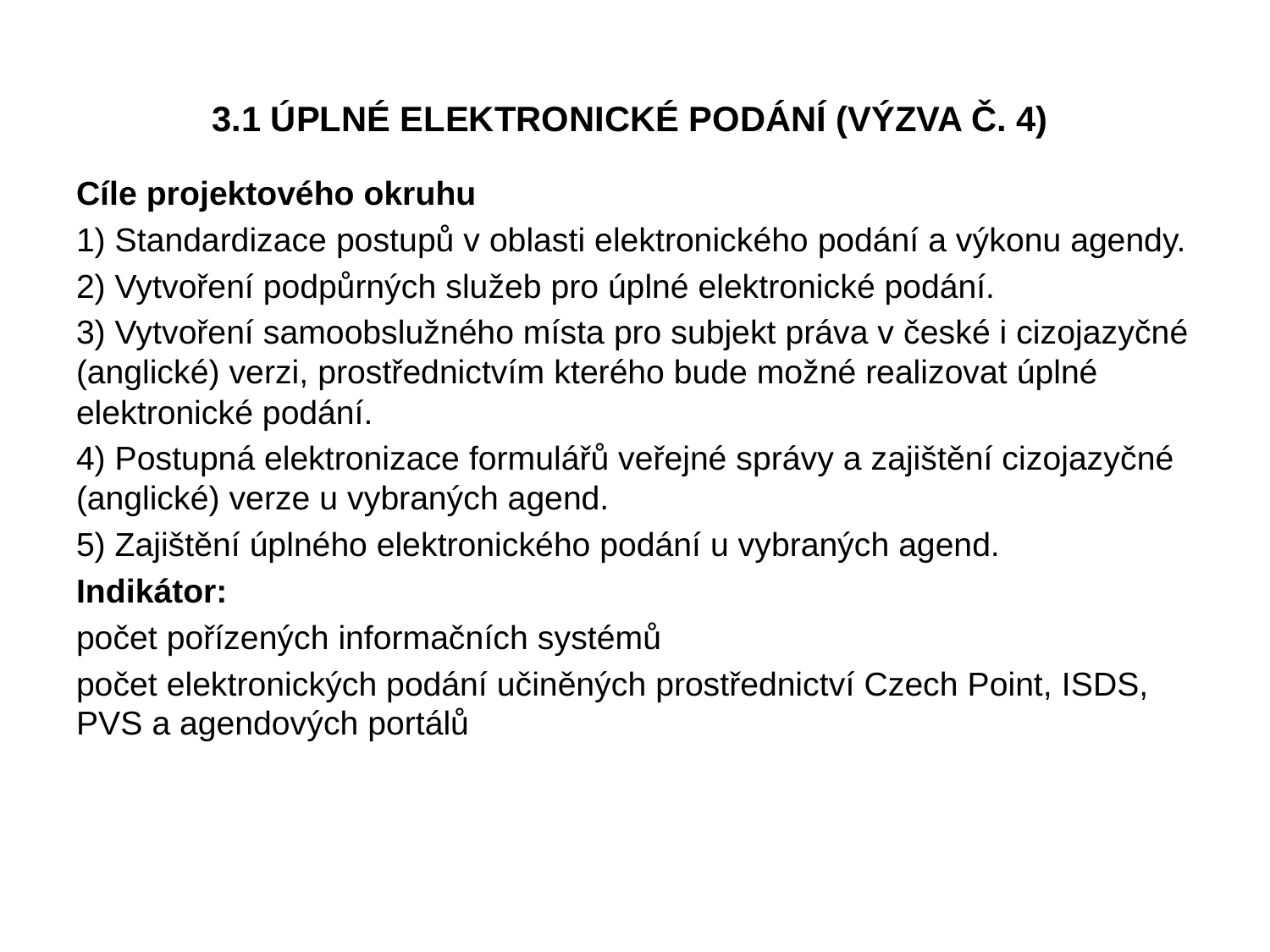

# 3.1 Úplné elektronické podání (výzva č. 4)
Cíle projektového okruhu
1) Standardizace postupů v oblasti elektronického podání a výkonu agendy.
2) Vytvoření podpůrných služeb pro úplné elektronické podání.
3) Vytvoření samoobslužného místa pro subjekt práva v české i cizojazyčné (anglické) verzi, prostřednictvím kterého bude možné realizovat úplné elektronické podání.
4) Postupná elektronizace formulářů veřejné správy a zajištění cizojazyčné (anglické) verze u vybraných agend.
5) Zajištění úplného elektronického podání u vybraných agend.
Indikátor:
počet pořízených informačních systémů
počet elektronických podání učiněných prostřednictví Czech Point, ISDS, PVS a agendových portálů